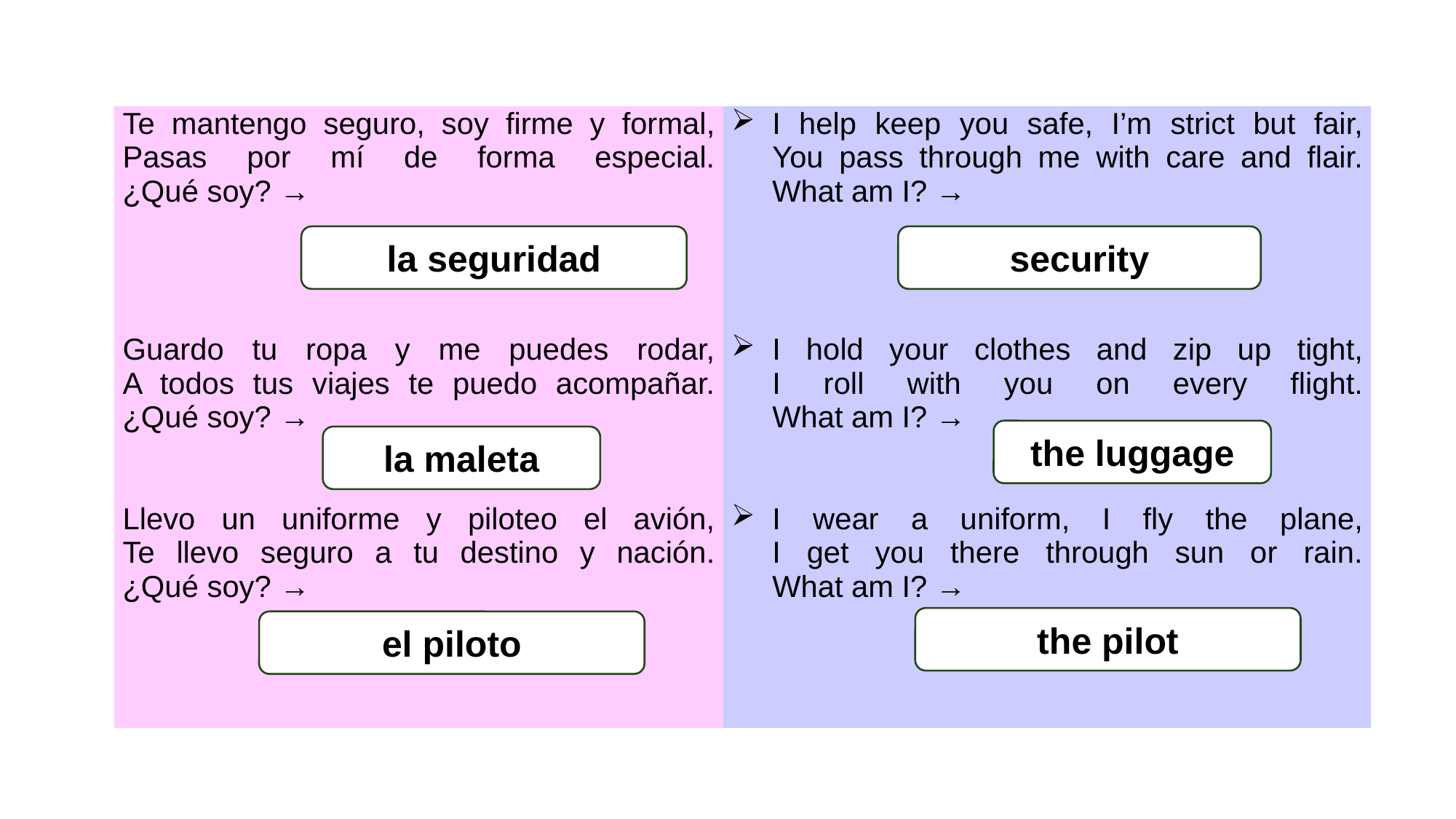

| Te mantengo seguro, soy firme y formal, Pasas por mí de forma especial. ¿Qué soy? → | I help keep you safe, I’m strict but fair, You pass through me with care and flair. What am I? → |
| --- | --- |
| Guardo tu ropa y me puedes rodar, A todos tus viajes te puedo acompañar. ¿Qué soy? → | I hold your clothes and zip up tight, I roll with you on every flight. What am I? → |
| Llevo un uniforme y piloteo el avión, Te llevo seguro a tu destino y nación. ¿Qué soy? → | I wear a uniform, I fly the plane, I get you there through sun or rain. What am I? → |
la seguridad
security
the luggage
la maleta
the pilot
el piloto